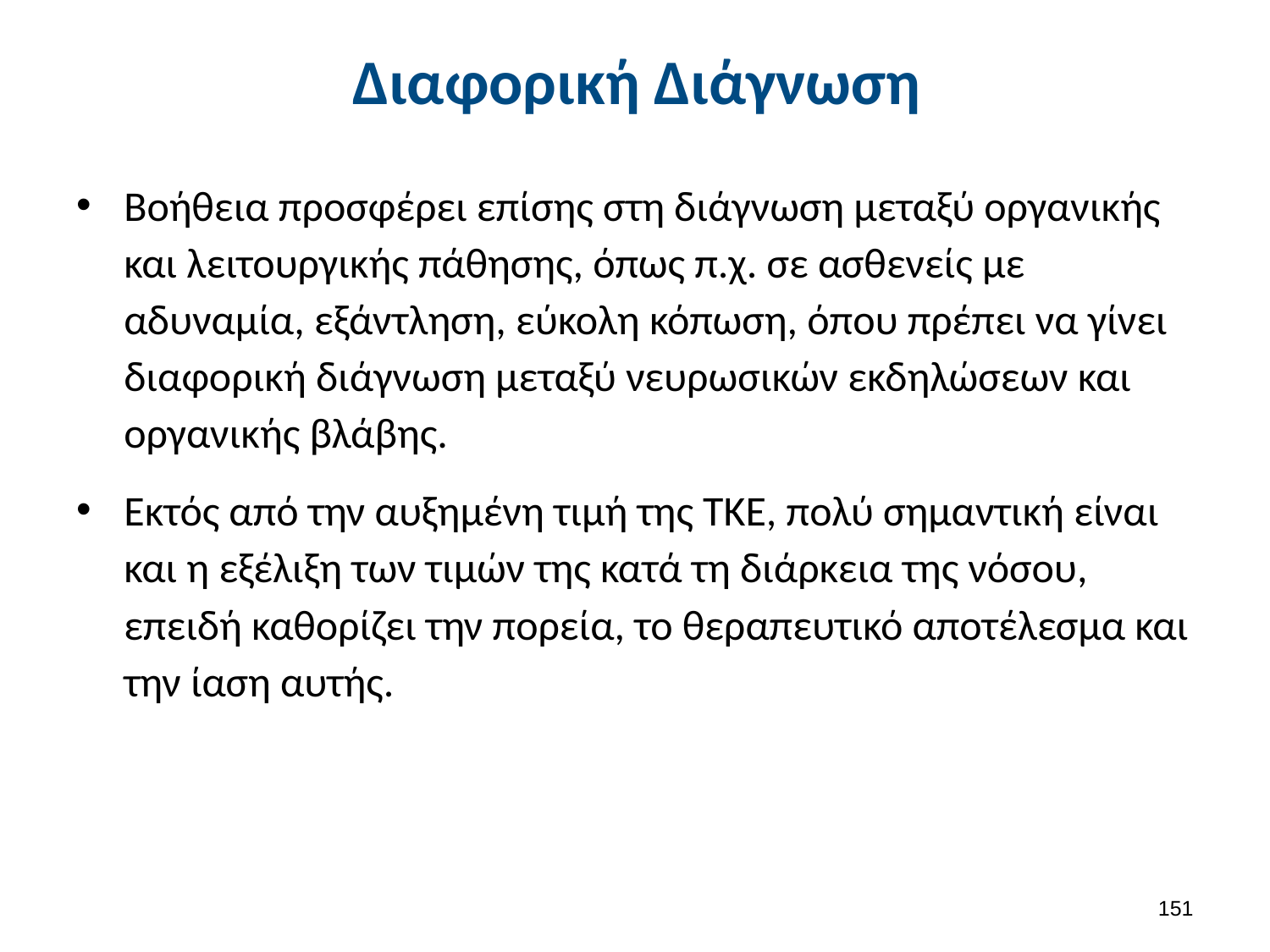

# Διαφορική Διάγνωση
Βοήθεια προσφέρει επίσης στη διάγνωση μεταξύ οργανικής και λειτουργικής πάθησης, όπως π.χ. σε ασθενείς με αδυναμία, εξάντληση, εύκολη κόπωση, όπου πρέπει να γίνει διαφορική διάγνωση μεταξύ νευρωσικών εκδηλώσεων και οργανικής βλάβης.
Εκτός από την αυξημένη τιμή της ΤΚΕ, πολύ σημαντική είναι και η εξέλιξη των τιμών της κατά τη διάρκεια της νόσου, επειδή καθορίζει την πορεία, το θεραπευτικό αποτέλεσμα και την ίαση αυτής.
151